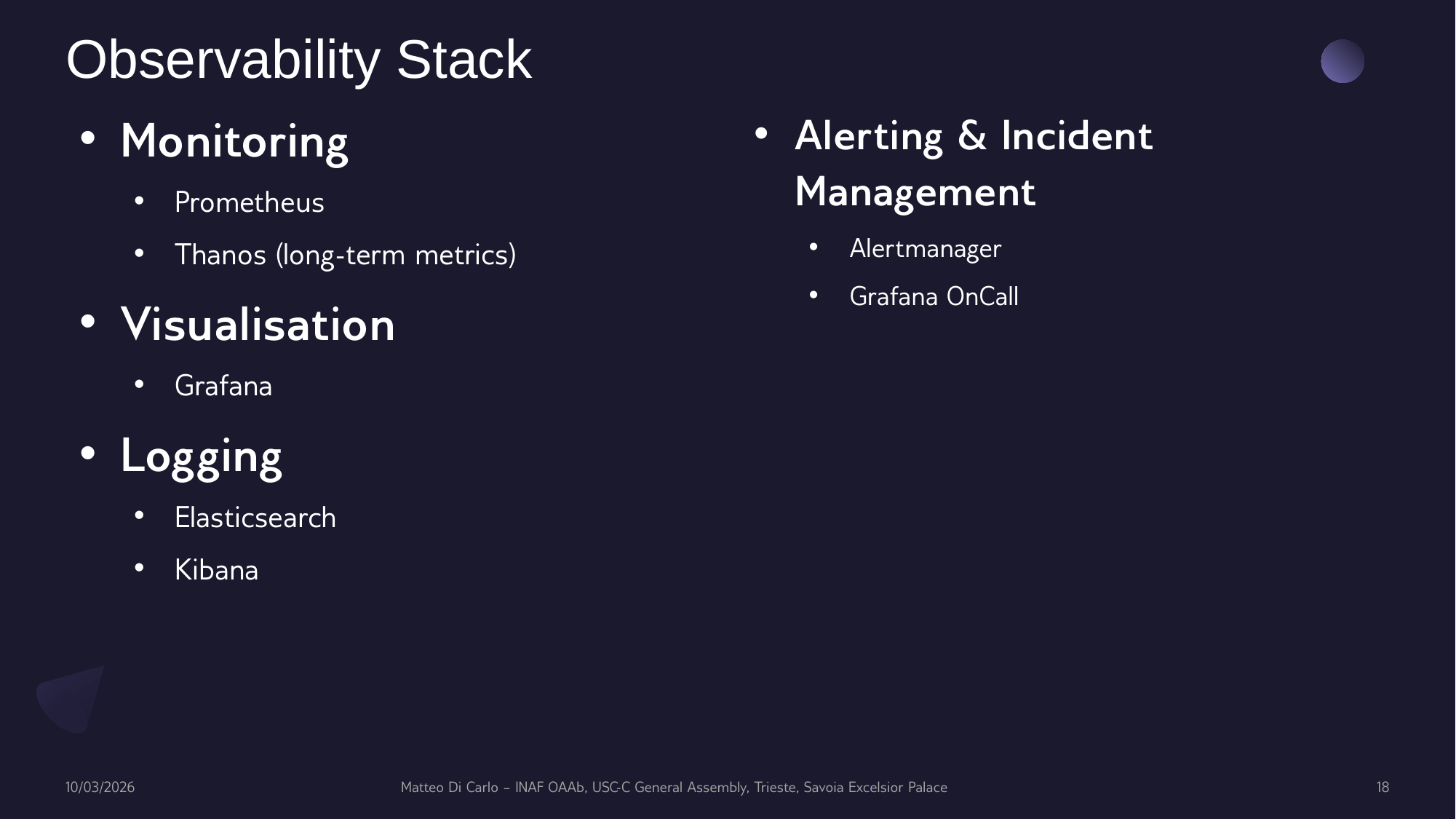

# Observability Stack
Monitoring
Prometheus
Thanos (long-term metrics)
Visualisation
Grafana
Logging
Elasticsearch
Kibana
Alerting & Incident Management
Alertmanager
Grafana OnCall
10/03/2026
Matteo Di Carlo – INAF OAAb, USC-C General Assembly, Trieste, Savoia Excelsior Palace
18